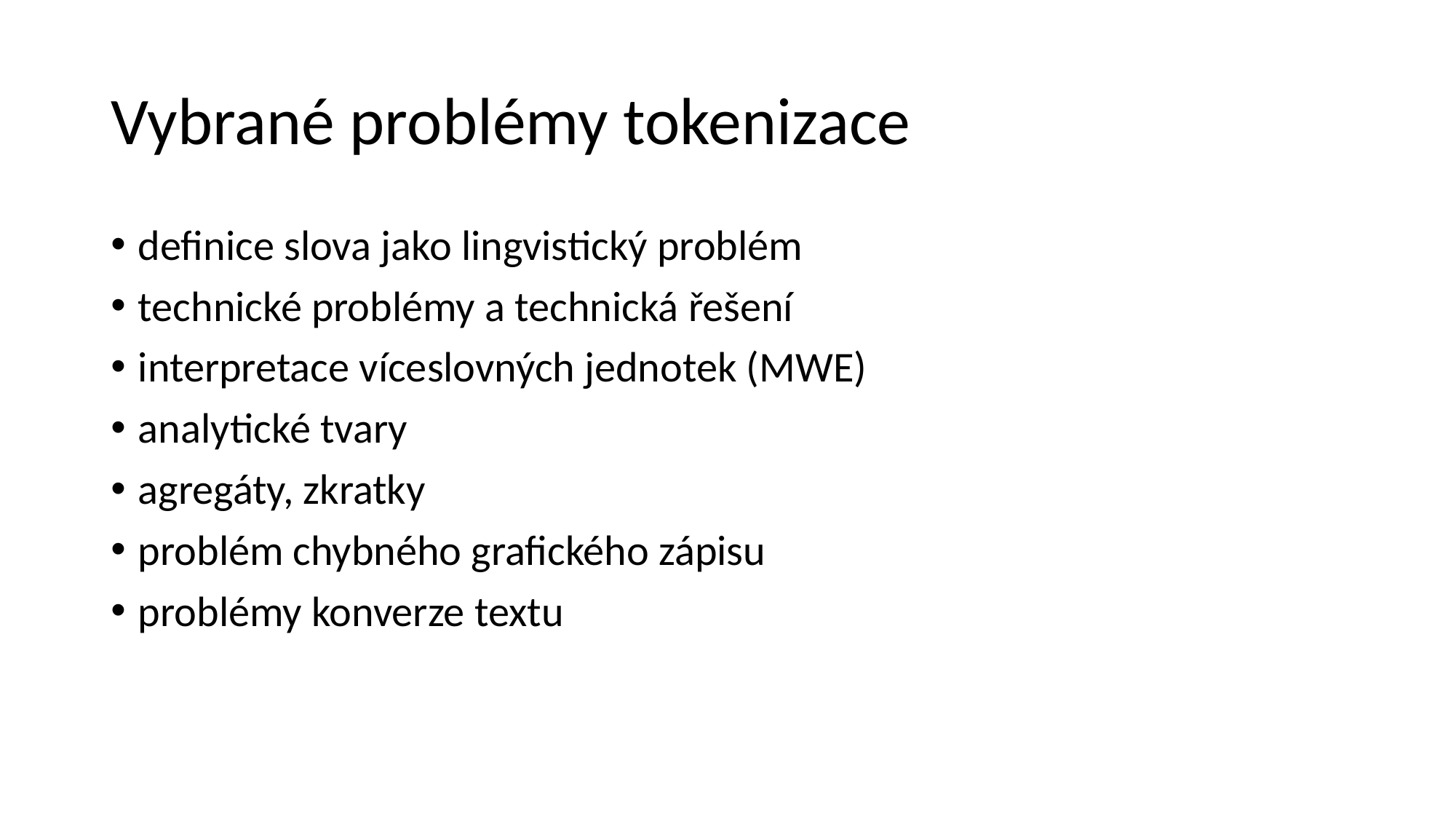

# Vybrané problémy tokenizace
definice slova jako lingvistický problém
technické problémy a technická řešení
interpretace víceslovných jednotek (MWE)
analytické tvary
agregáty, zkratky
problém chybného grafického zápisu
problémy konverze textu